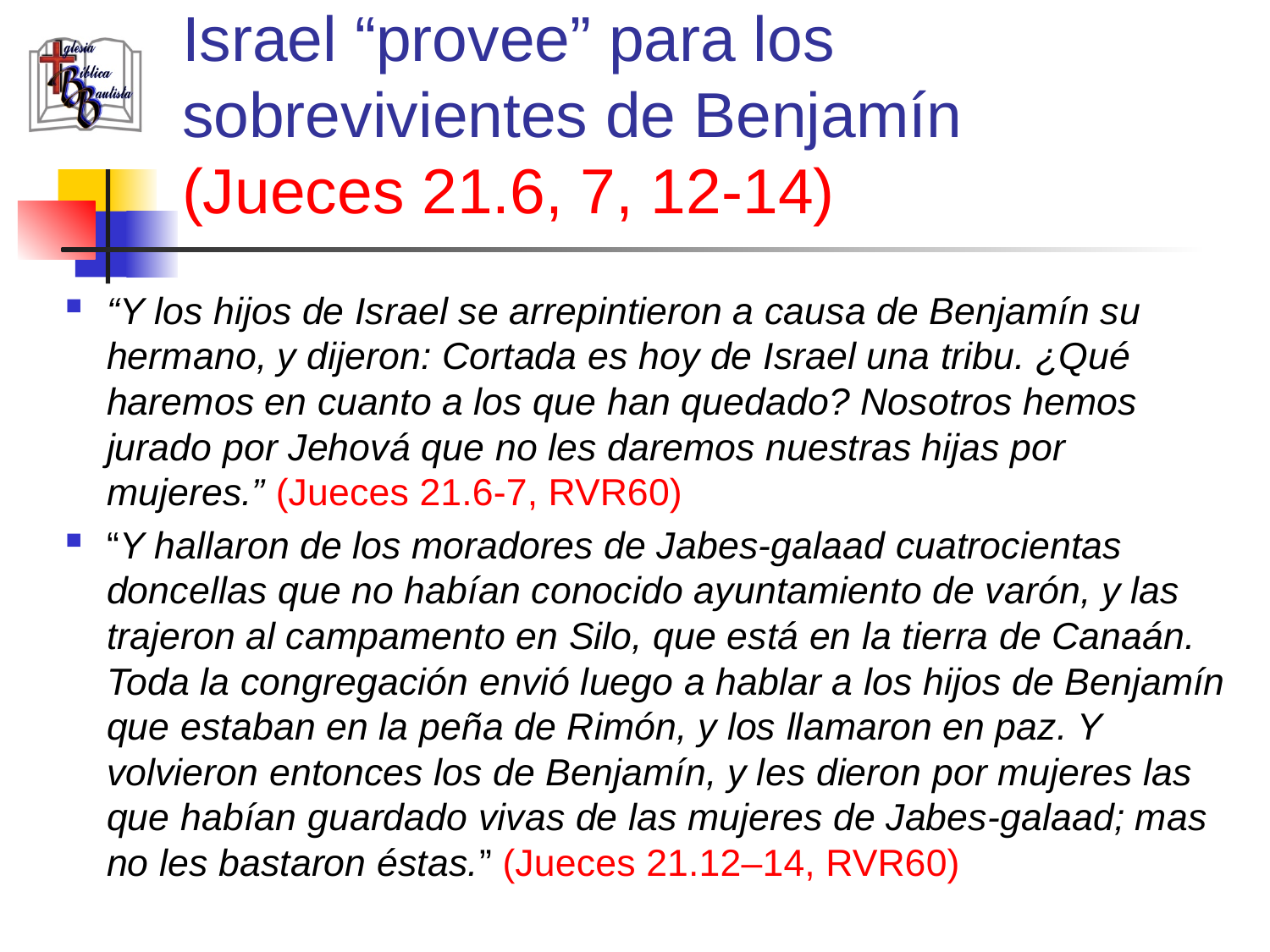

# Israel “provee” para los sobrevivientes de Benjamín (Jueces 21.6, 7, 12-14)
“Y los hijos de Israel se arrepintieron a causa de Benjamín su hermano, y dijeron: Cortada es hoy de Israel una tribu. ¿Qué haremos en cuanto a los que han quedado? Nosotros hemos jurado por Jehová que no les daremos nuestras hijas por mujeres.” (Jueces 21.6-7, RVR60)
“Y hallaron de los moradores de Jabes-galaad cuatrocientas doncellas que no habían conocido ayuntamiento de varón, y las trajeron al campamento en Silo, que está en la tierra de Canaán. Toda la congregación envió luego a hablar a los hijos de Benjamín que estaban en la peña de Rimón, y los llamaron en paz. Y volvieron entonces los de Benjamín, y les dieron por mujeres las que habían guardado vivas de las mujeres de Jabes-galaad; mas no les bastaron éstas.” (Jueces 21.12–14, RVR60)